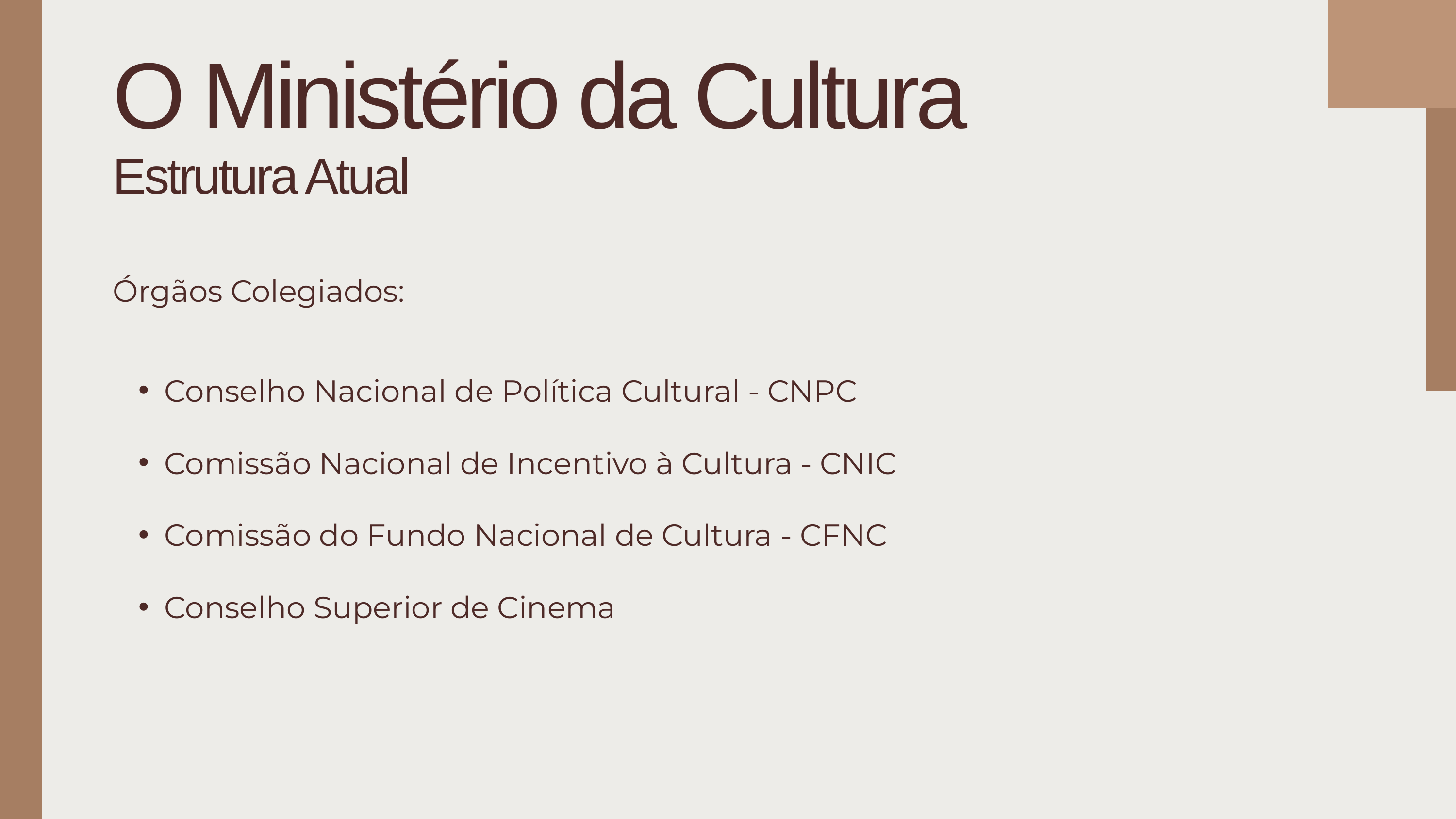

O Ministério da Cultura
Estrutura Atual
Órgãos Colegiados:
Conselho Nacional de Política Cultural - CNPC
Comissão Nacional de Incentivo à Cultura - CNIC
Comissão do Fundo Nacional de Cultura - CFNC
Conselho Superior de Cinema